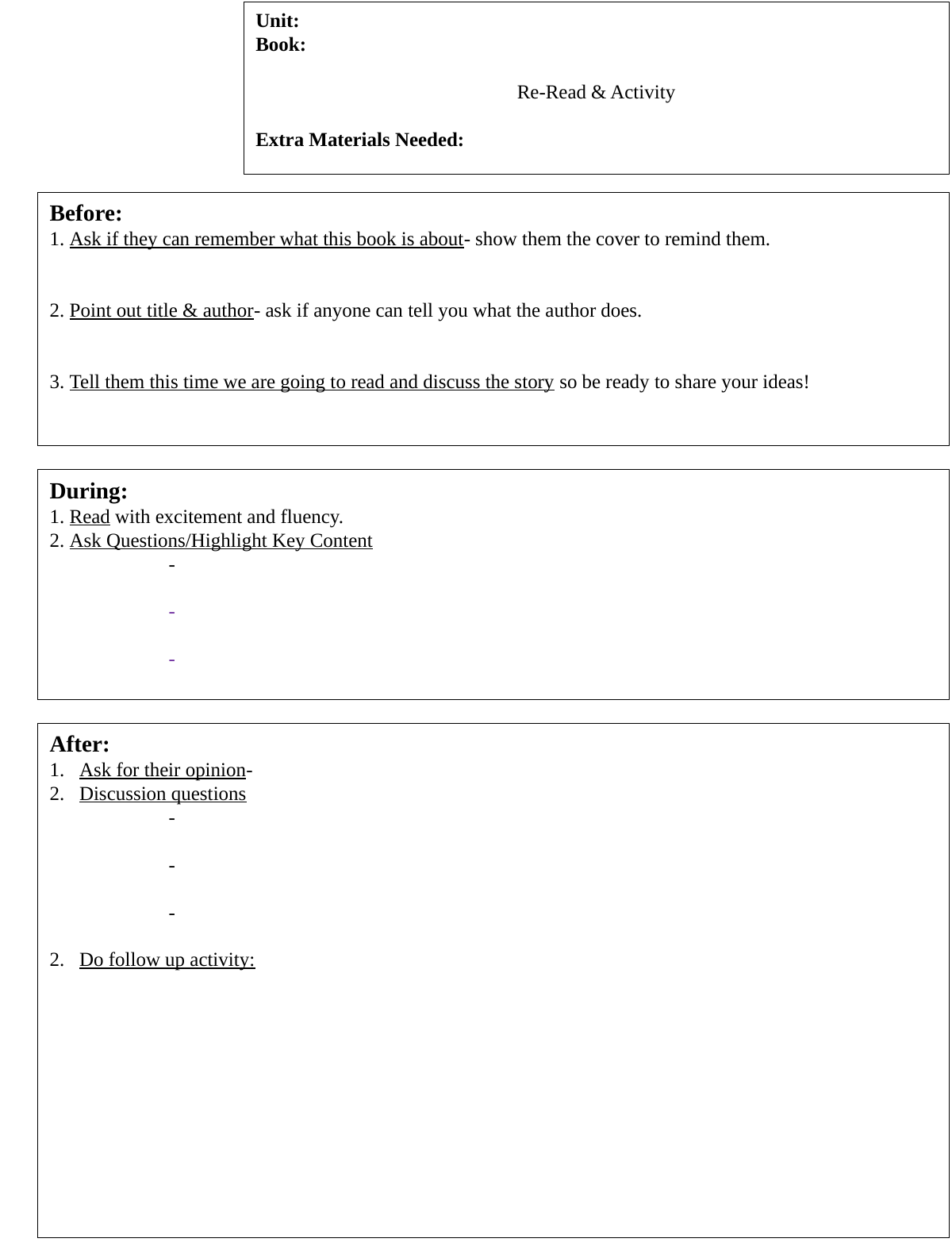

Unit:
Book:

Re-Read & Activity

Extra Materials Needed:
Before:
1. Ask if they can remember what this book is about- show them the cover to remind them.

2. Point out title & author- ask if anyone can tell you what the author does.

3. Tell them this time we are going to read and discuss the story so be ready to share your ideas!

During:
1. Read with excitement and fluency.
2. Ask Questions/Highlight Key Content
	-

	-

	-

After:
Ask for their opinion-
Discussion questions
	-

	-

	-

Do follow up activity: